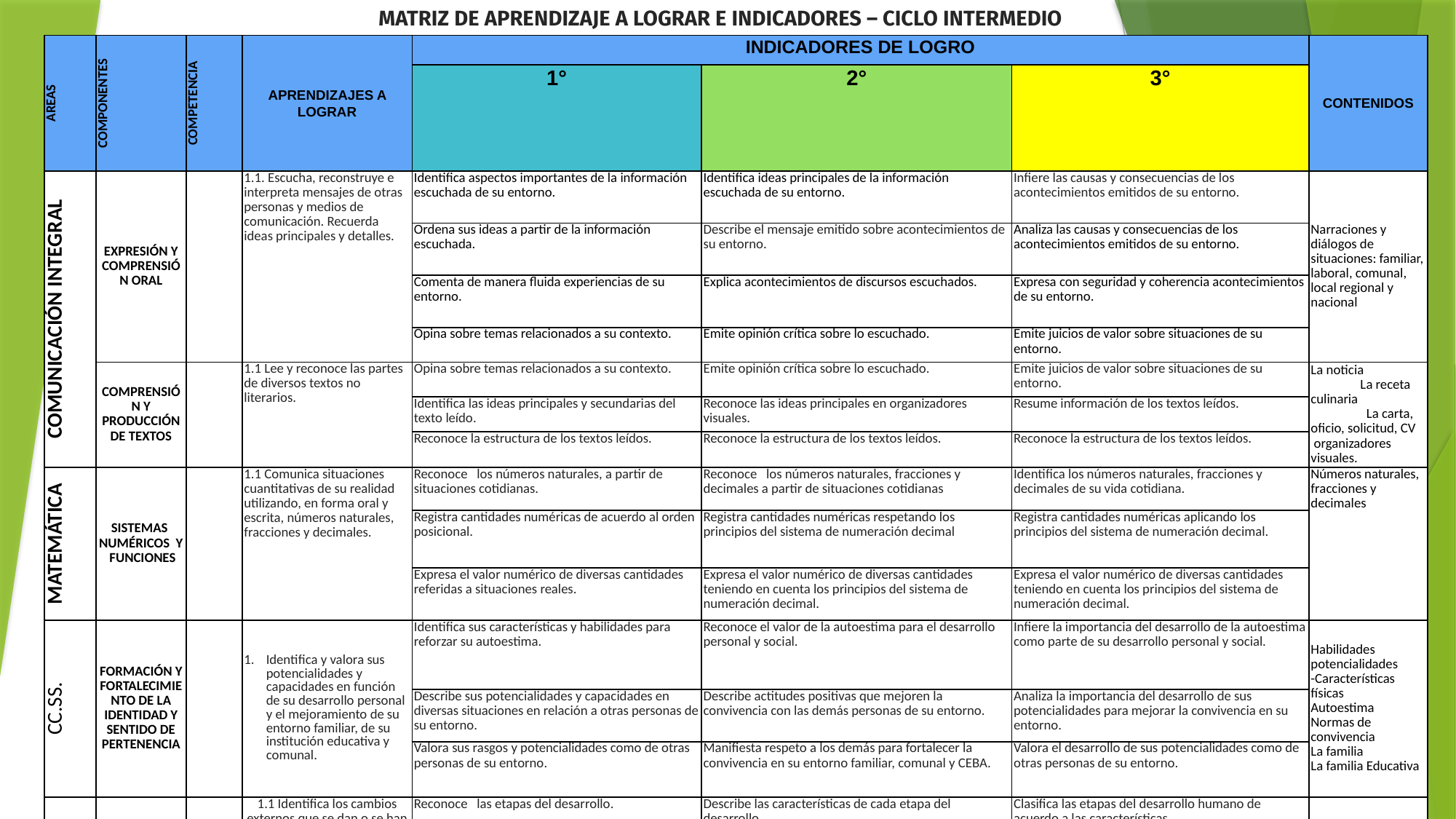

# MATRIZ DE APRENDIZAJE A LOGRAR E INDICADORES – CICLO INTERMEDIO
| AREAS | COMPONENTES | COMPETENCIA | APRENDIZAJES A LOGRAR | INDICADORES DE LOGRO |  |  | CONTENIDOS |
| --- | --- | --- | --- | --- | --- | --- | --- |
|  |  |  |  | 1° | 2° | 3° |  |
| COMUNICACIÓN INTEGRAL | EXPRESIÓN Y COMPRENSIÓN ORAL |  | 1.1. Escucha, reconstruye e interpreta mensajes de otras personas y medios de comunicación. Recuerda ideas principales y detalles. | Identifica aspectos importantes de la información escuchada de su entorno. | Identifica ideas principales de la información escuchada de su entorno. | Infiere las causas y consecuencias de los acontecimientos emitidos de su entorno. | Narraciones y diálogos de situaciones: familiar, laboral, comunal, local regional y nacional |
|  |  |  |  | Ordena sus ideas a partir de la información escuchada. | Describe el mensaje emitido sobre acontecimientos de su entorno. | Analiza las causas y consecuencias de los acontecimientos emitidos de su entorno. |  |
|  |  |  |  | Comenta de manera fluida experiencias de su entorno. | Explica acontecimientos de discursos escuchados. | Expresa con seguridad y coherencia acontecimientos de su entorno. |  |
|  |  |  |  | Opina sobre temas relacionados a su contexto. | Emite opinión crítica sobre lo escuchado. | Emite juicios de valor sobre situaciones de su entorno. |  |
|  | COMPRENSIÓN Y PRODUCCIÓN DE TEXTOS |  | 1.1 Lee y reconoce las partes de diversos textos no literarios. | Opina sobre temas relacionados a su contexto. | Emite opinión crítica sobre lo escuchado. | Emite juicios de valor sobre situaciones de su entorno. | La noticia La receta culinaria La carta, oficio, solicitud, CV organizadores visuales. |
|  |  |  |  | Identifica las ideas principales y secundarias del texto leído. | Reconoce las ideas principales en organizadores visuales. | Resume información de los textos leídos. |  |
|  |  |  |  | Reconoce la estructura de los textos leídos. | Reconoce la estructura de los textos leídos. | Reconoce la estructura de los textos leídos. |  |
| MATEMÁTICA | SISTEMAS NUMÉRICOS Y FUNCIONES |  | 1.1 Comunica situaciones cuantitativas de su realidad utilizando, en forma oral y escrita, números naturales, fracciones y decimales. | Reconoce los números naturales, a partir de situaciones cotidianas. | Reconoce los números naturales, fracciones y decimales a partir de situaciones cotidianas | Identifica los números naturales, fracciones y decimales de su vida cotidiana. | Números naturales, fracciones y decimales |
|  |  |  |  | Registra cantidades numéricas de acuerdo al orden posicional. | Registra cantidades numéricas respetando los principios del sistema de numeración decimal | Registra cantidades numéricas aplicando los principios del sistema de numeración decimal. |  |
|  |  |  |  | Expresa el valor numérico de diversas cantidades referidas a situaciones reales. | Expresa el valor numérico de diversas cantidades teniendo en cuenta los principios del sistema de numeración decimal. | Expresa el valor numérico de diversas cantidades teniendo en cuenta los principios del sistema de numeración decimal. |  |
| CC.SS. | FORMACIÓN Y FORTALECIMIENTO DE LA IDENTIDAD Y SENTIDO DE PERTENENCIA |  | Identifica y valora sus potencialidades y capacidades en función de su desarrollo personal y el mejoramiento de su entorno familiar, de su institución educativa y comunal. | Identifica sus características y habilidades para reforzar su autoestima. | Reconoce el valor de la autoestima para el desarrollo personal y social. | Infiere la importancia del desarrollo de la autoestima como parte de su desarrollo personal y social. | Habilidades potencialidades -Características físicas Autoestima Normas de convivencia La familia La familia Educativa |
|  |  |  |  | Describe sus potencialidades y capacidades en diversas situaciones en relación a otras personas de su entorno. | Describe actitudes positivas que mejoren la convivencia con las demás personas de su entorno. | Analiza la importancia del desarrollo de sus potencialidades para mejorar la convivencia en su entorno. |  |
|  |  |  |  | Valora sus rasgos y potencialidades como de otras personas de su entorno. | Manifiesta respeto a los demás para fortalecer la convivencia en su entorno familiar, comunal y CEBA. | Valora el desarrollo de sus potencialidades como de otras personas de su entorno. |  |
| CAS | SALUD, HIGIENE Y SEGURIDAD |  | 1.1 Identifica los cambios externos que se dan o se han dado en su cuerpo durante su crecimiento y desarrollo. | Reconoce las etapas del desarrollo. | Describe las características de cada etapa del desarrollo. | Clasifica las etapas del desarrollo humano de acuerdo a las características. | Las etapas del desarrollo |
|  |  |  |  | Expresa los cambios externos que se han dado en su cuerpo | Expresa las características que se dan en cada etapa del desarrollo humano | Explica los cuidados que se debe tener en cada etapa del desarrollo humano |  |